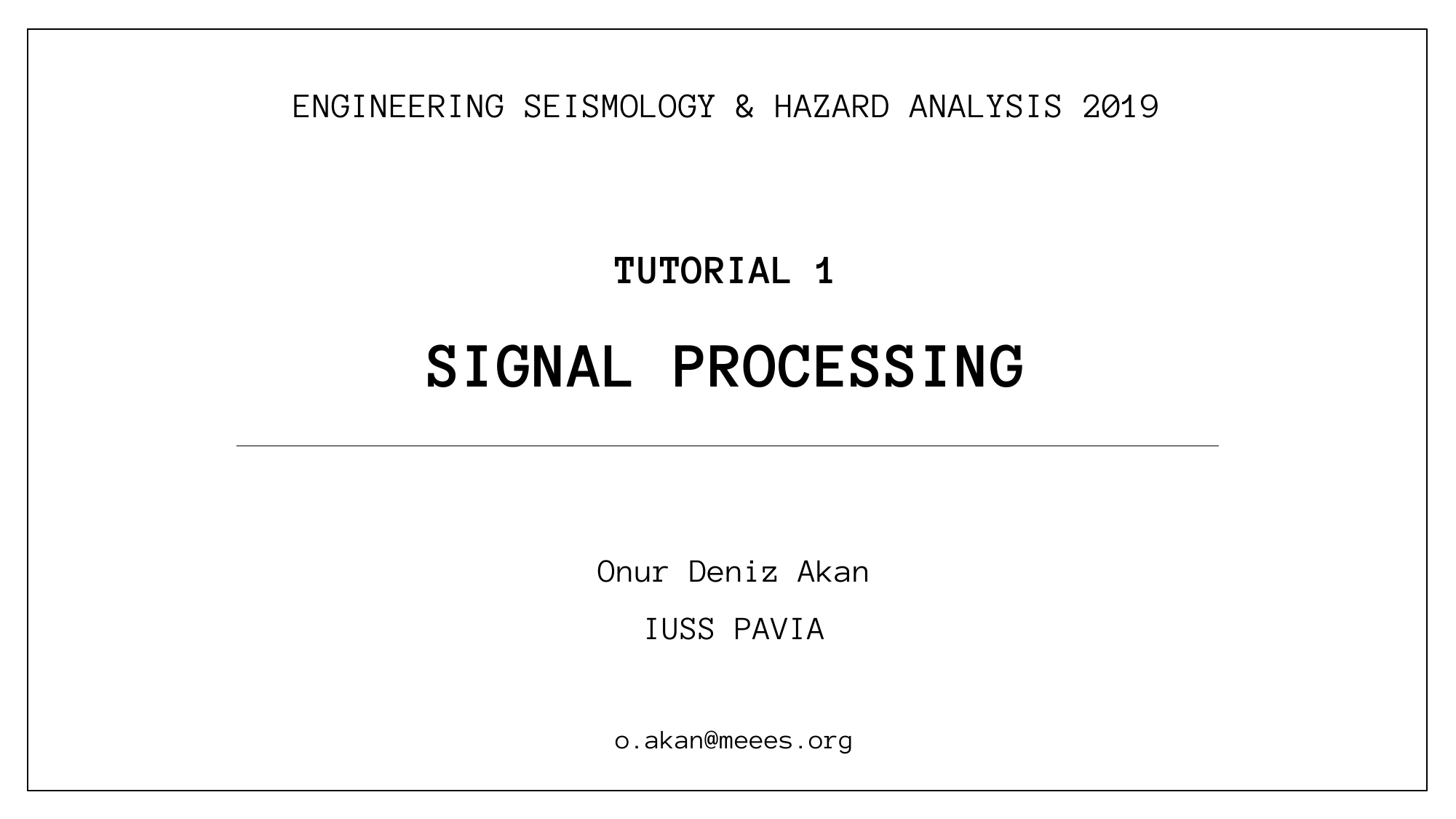

# Engineering seismology & Hazard analysis 2019 Tutorial 1 Signal processing
Onur Deniz Akan
IUSS PAVIA

o.akan@meees.org